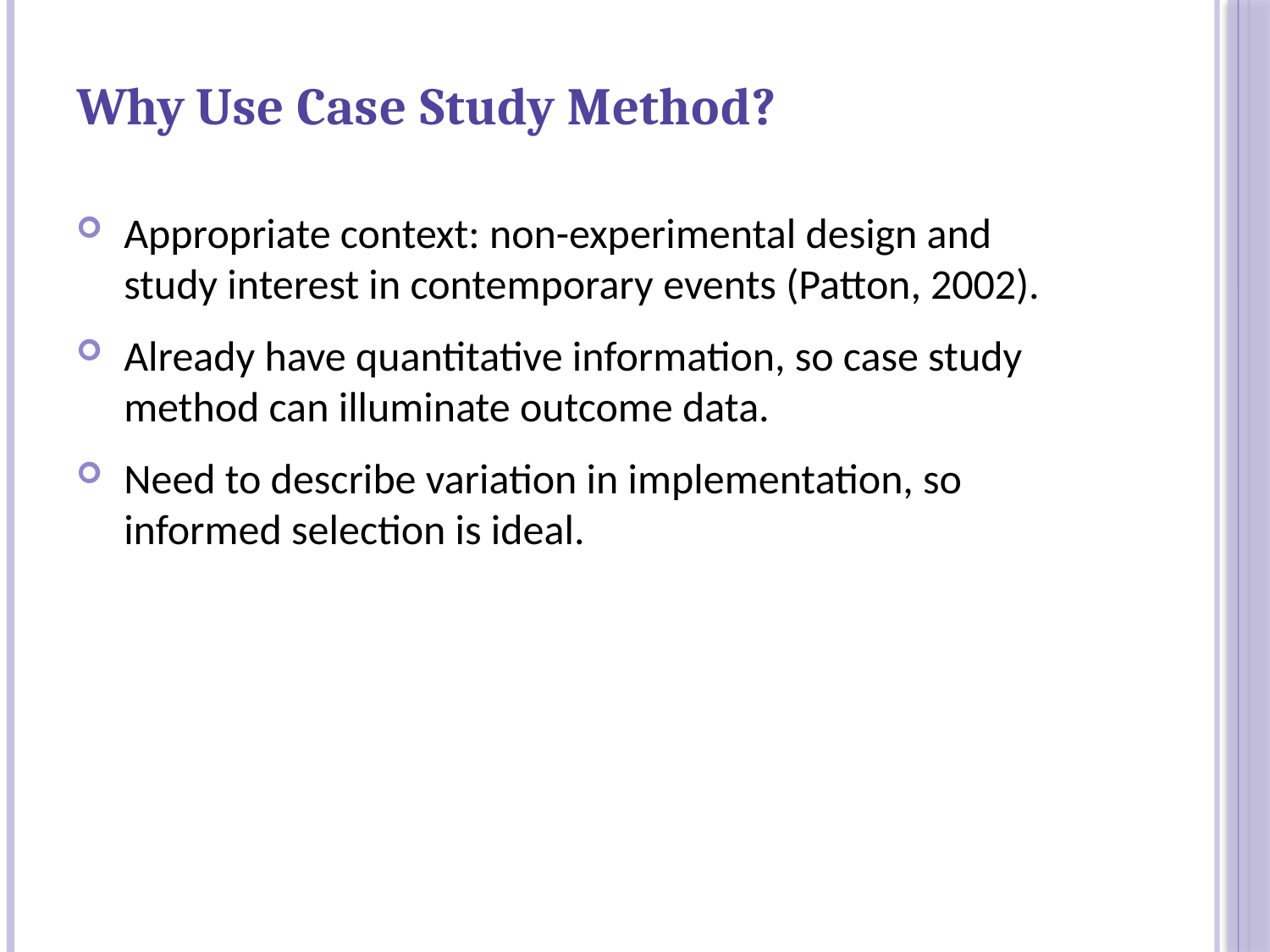

Why Use Case Study Method?
Appropriate context: non-experimental design and study interest in contemporary events (Patton, 2002).
Already have quantitative information, so case study method can illuminate outcome data.
Need to describe variation in implementation, so informed selection is ideal.